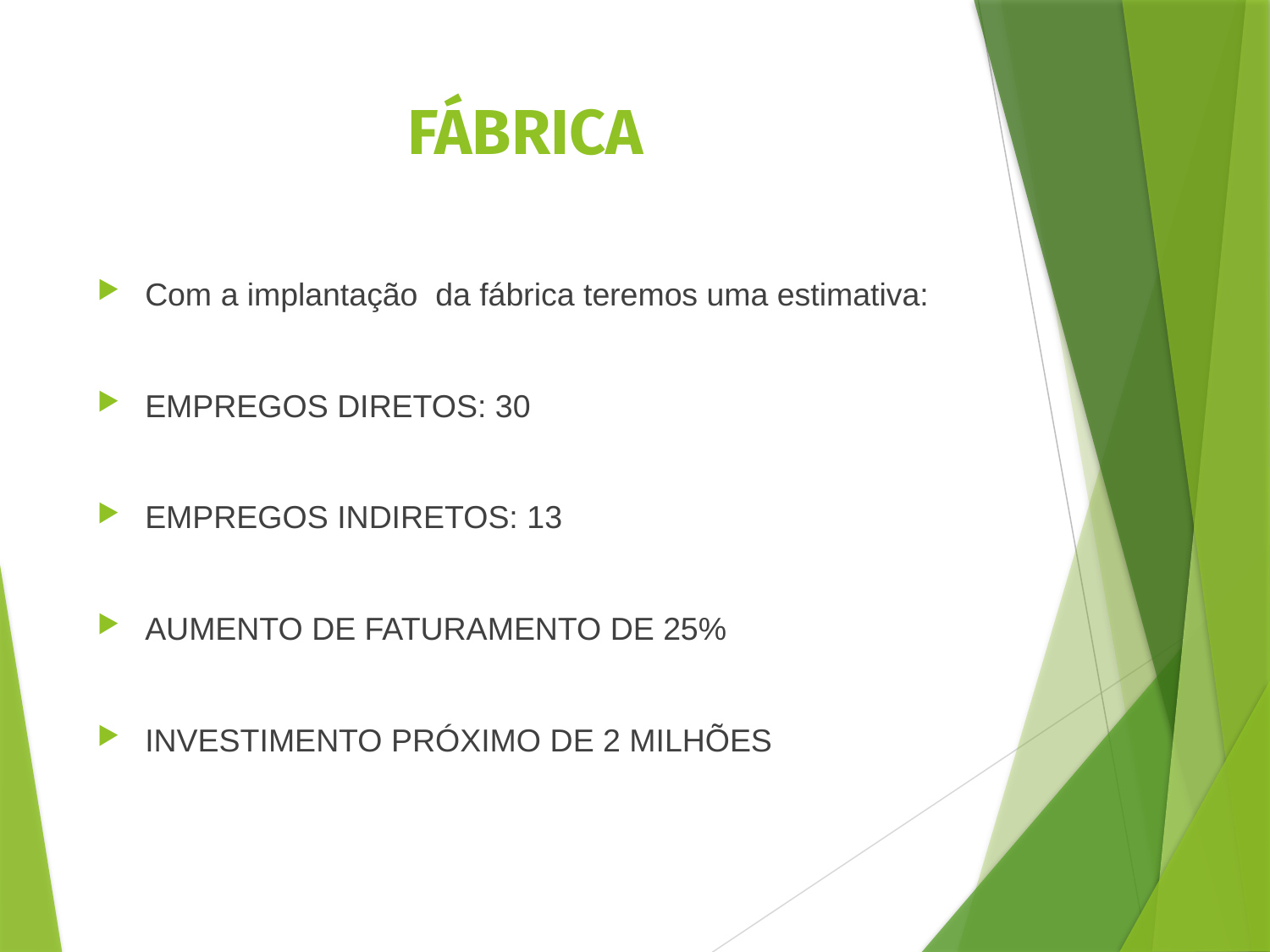

# FÁBRICA
Com a implantação  da fábrica teremos uma estimativa:

EMPREGOS DIRETOS: 30

EMPREGOS INDIRETOS: 13

AUMENTO DE FATURAMENTO DE 25%

INVESTIMENTO PRÓXIMO DE 2 MILHÕES